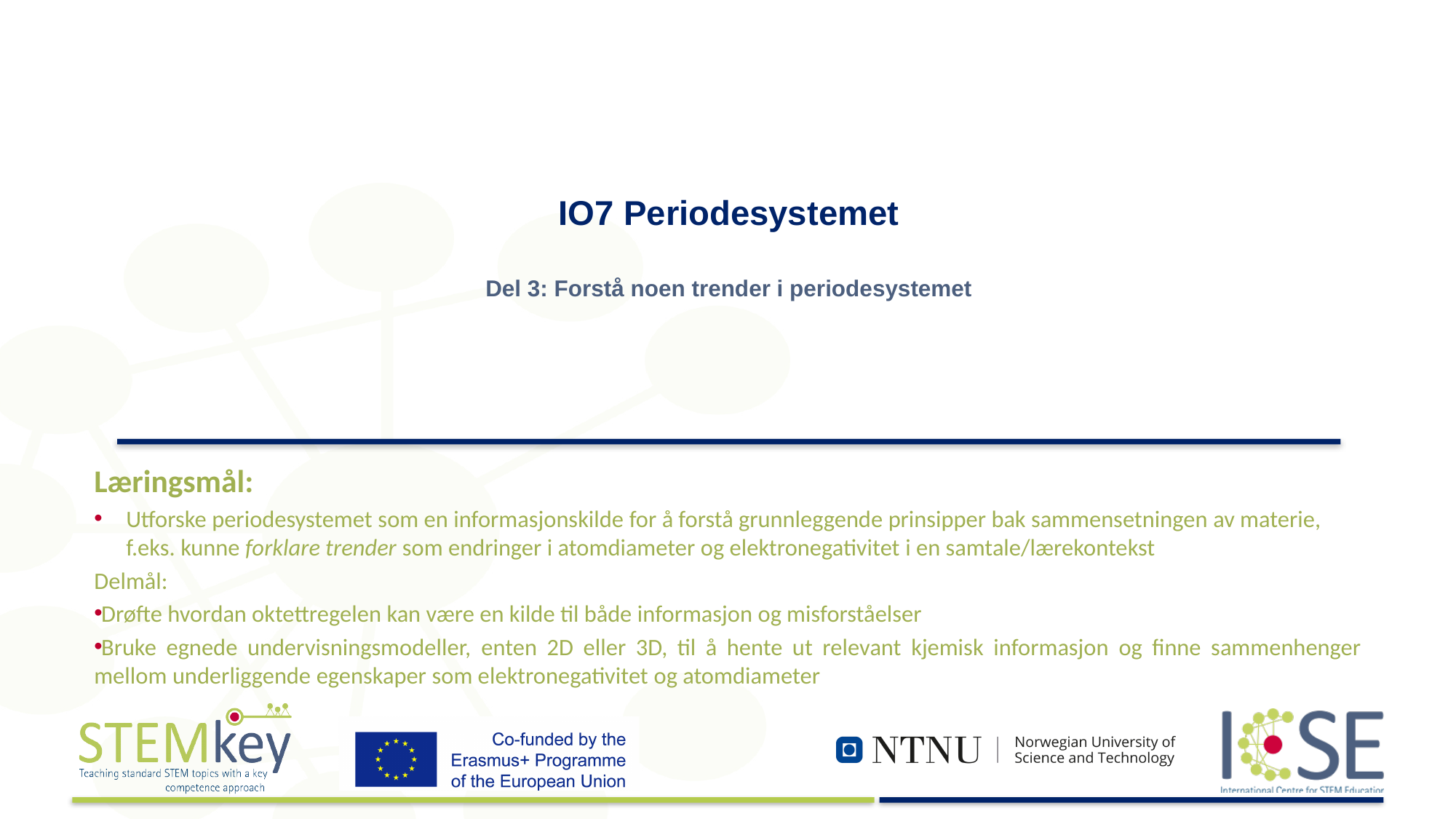

# IO7 Periodesystemet Del 3: Forstå noen trender i periodesystemet

Læringsmål:
Utforske periodesystemet som en informasjonskilde for å forstå grunnleggende prinsipper bak sammensetningen av materie, f.eks. kunne forklare trender som endringer i atomdiameter og elektronegativitet i en samtale/lærekontekst
Delmål:
Drøfte hvordan oktettregelen kan være en kilde til både informasjon og misforståelser
Bruke egnede undervisningsmodeller, enten 2D eller 3D, til å hente ut relevant kjemisk informasjon og finne sammenhenger mellom underliggende egenskaper som elektronegativitet og atomdiameter